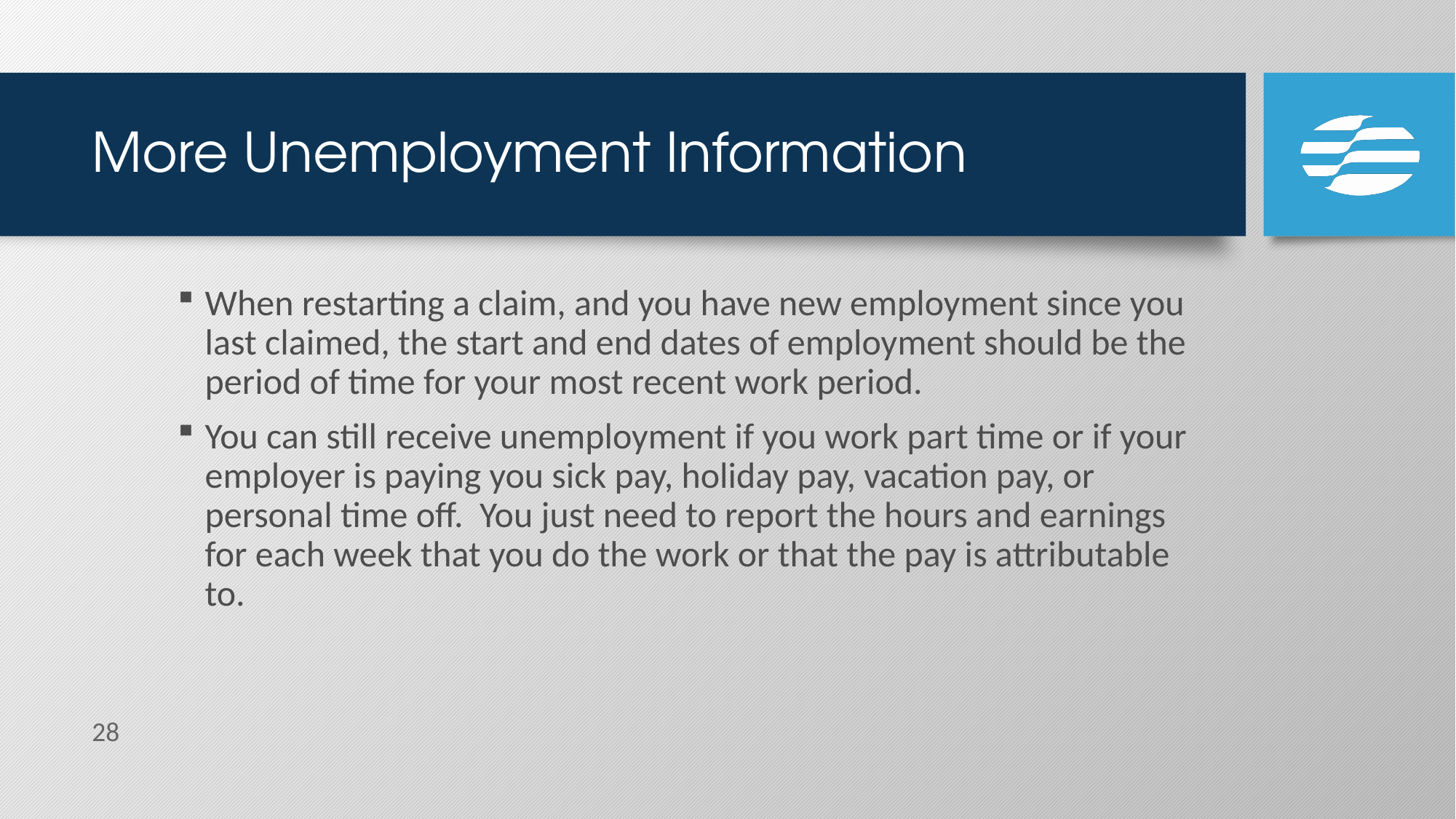

# More Unemployment Information
When restarting a claim, and you have new employment since you last claimed, the start and end dates of employment should be the period of time for your most recent work period.
You can still receive unemployment if you work part time or if your employer is paying you sick pay, holiday pay, vacation pay, or personal time off.  You just need to report the hours and earnings for each week that you do the work or that the pay is attributable to.

28